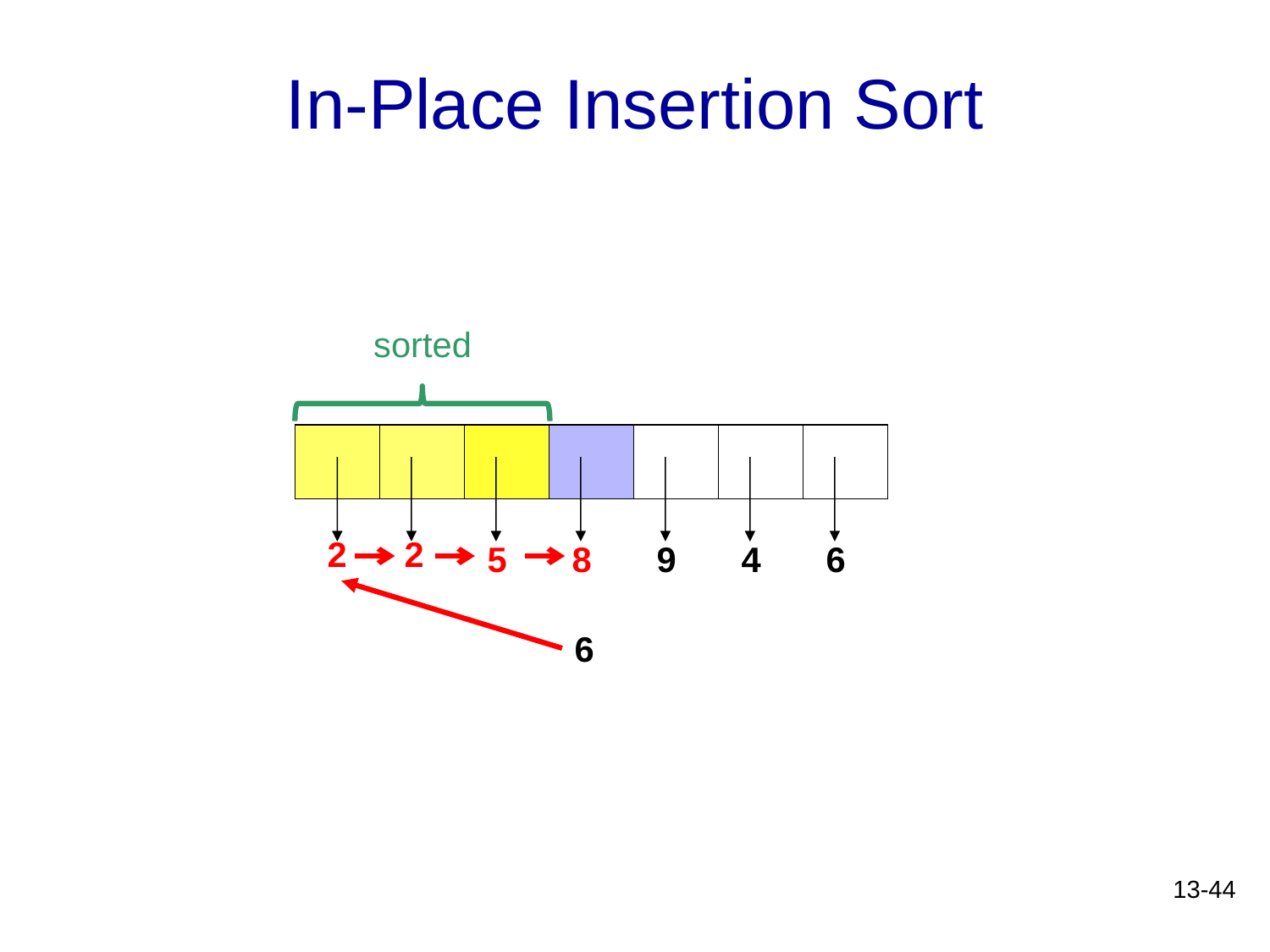

# In-Place Insertion Sort

sorted

2
2
5
8
9
4
6
6
13-44